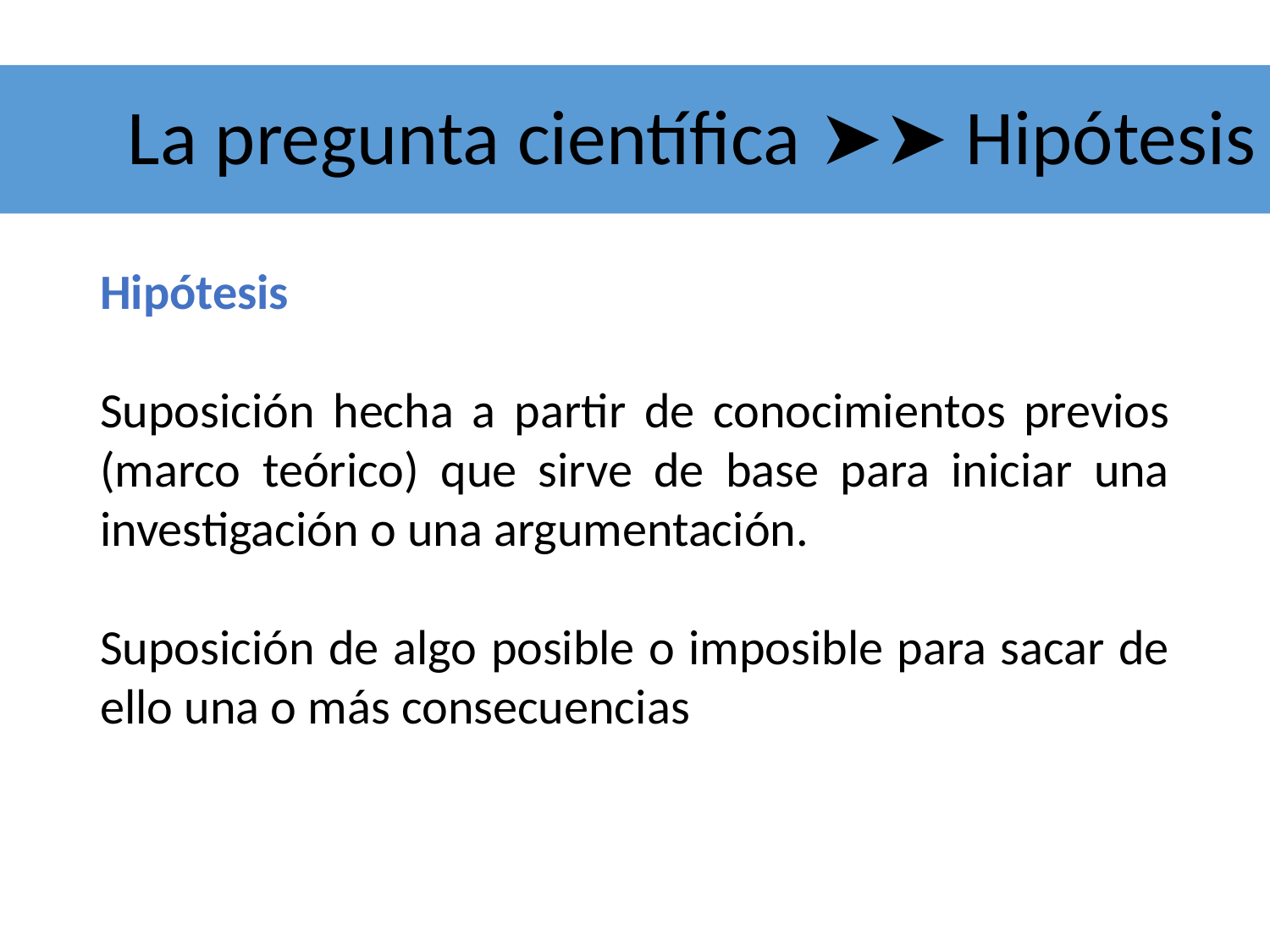

# La pregunta científica ➤➤ Hipótesis
Hipótesis

Suposición hecha a partir de conocimientos previos (marco teórico) que sirve de base para iniciar una investigación o una argumentación.

Suposición de algo posible o imposible para sacar de ello una o más consecuencias